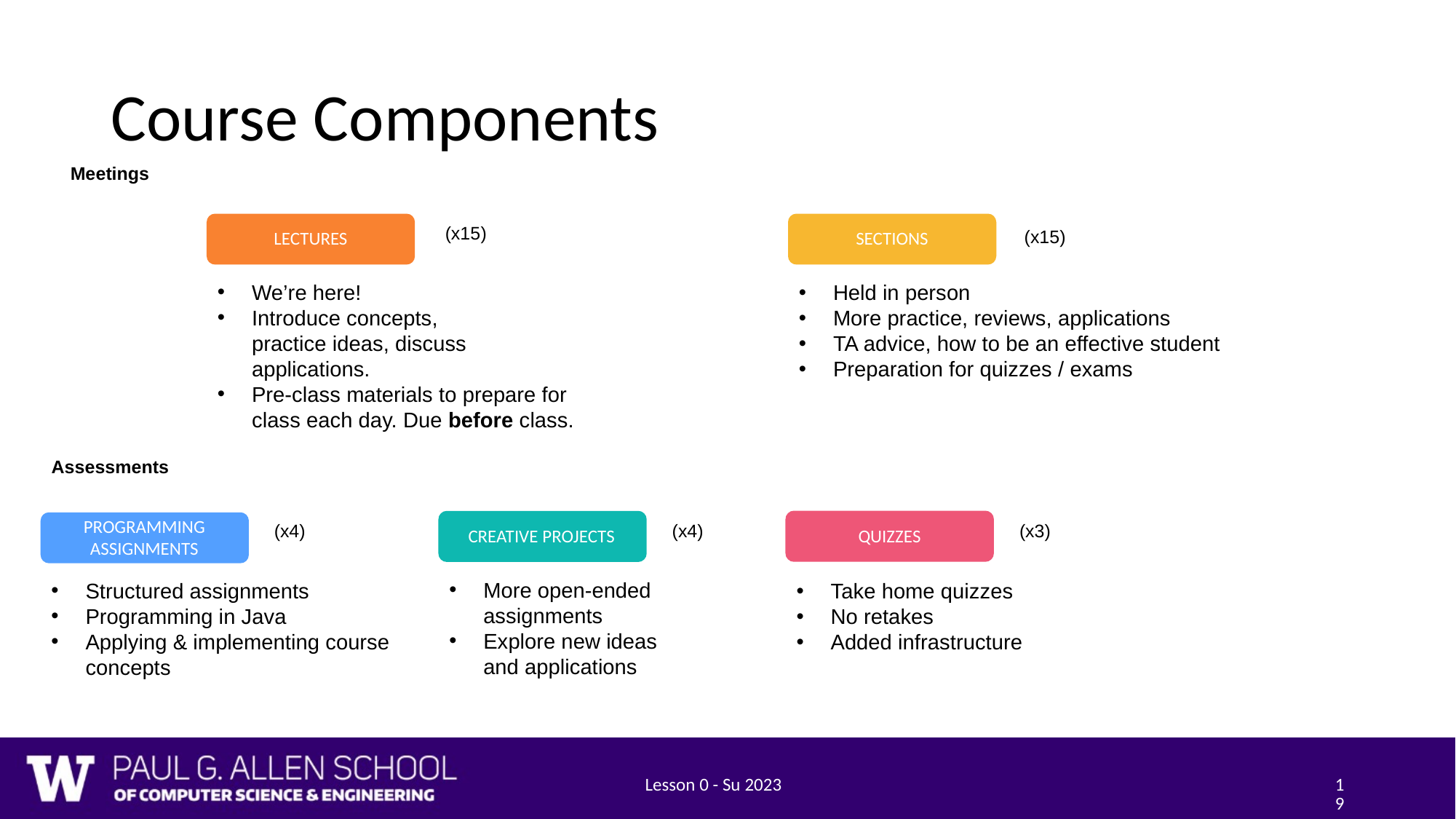

# Course Components
Meetings

(x15)
(x15)
LECTURES
SECTIONS
We’re here!
Introduce concepts, practice ideas, discuss applications.
Pre-class materials to prepare for class each day. Due before class.
Held in person
More practice, reviews, applications
TA advice, how to be an effective student
Preparation for quizzes / exams
Assessments

PROGRAMMING ASSIGNMENTS
(x4)
(x3)
(x4)
QUIZZES
CREATIVE PROJECTS
More open-ended
assignments
Explore new ideas and applications
Structured assignments
Programming in Java
Applying & implementing course concepts
Take home quizzes
No retakes
Added infrastructure
Lesson 0 - Su 2023
19